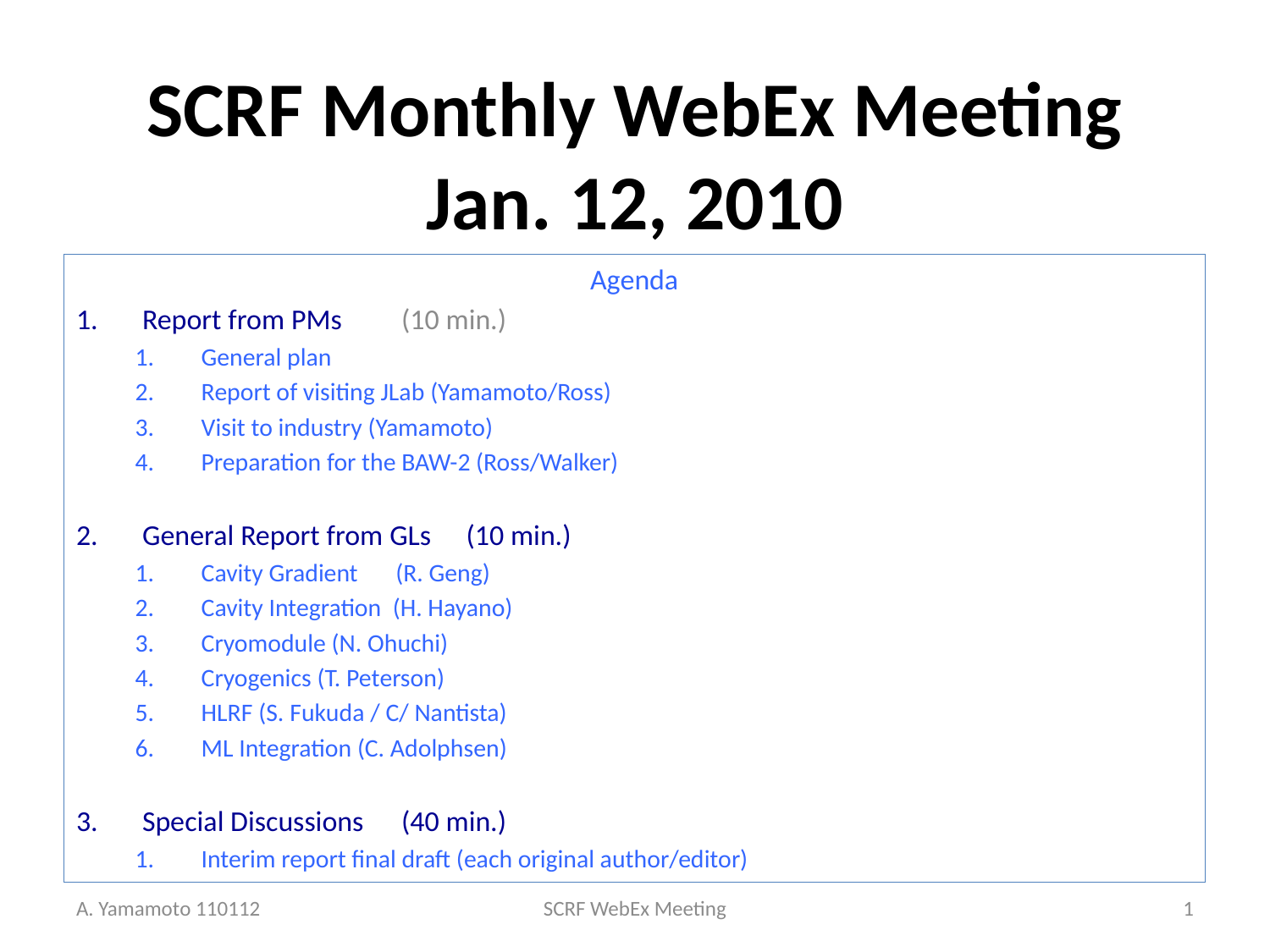

# SCRF Monthly WebEx Meeting Jan. 12, 2010
Agenda
Report from PMs 				(10 min.)
General plan
Report of visiting JLab (Yamamoto/Ross)
Visit to industry (Yamamoto)
Preparation for the BAW-2 (Ross/Walker)

General Report from GLs		(10 min.)
Cavity Gradient	(R. Geng)
Cavity Integration  (H. Hayano)
Cryomodule (N. Ohuchi)
Cryogenics (T. Peterson)
HLRF (S. Fukuda / C/ Nantista)
ML Integration (C. Adolphsen)

Special Discussions 				(40 min.)
Interim report final draft (each original author/editor)

A. Yamamoto 110112
SCRF WebEx Meeting
1